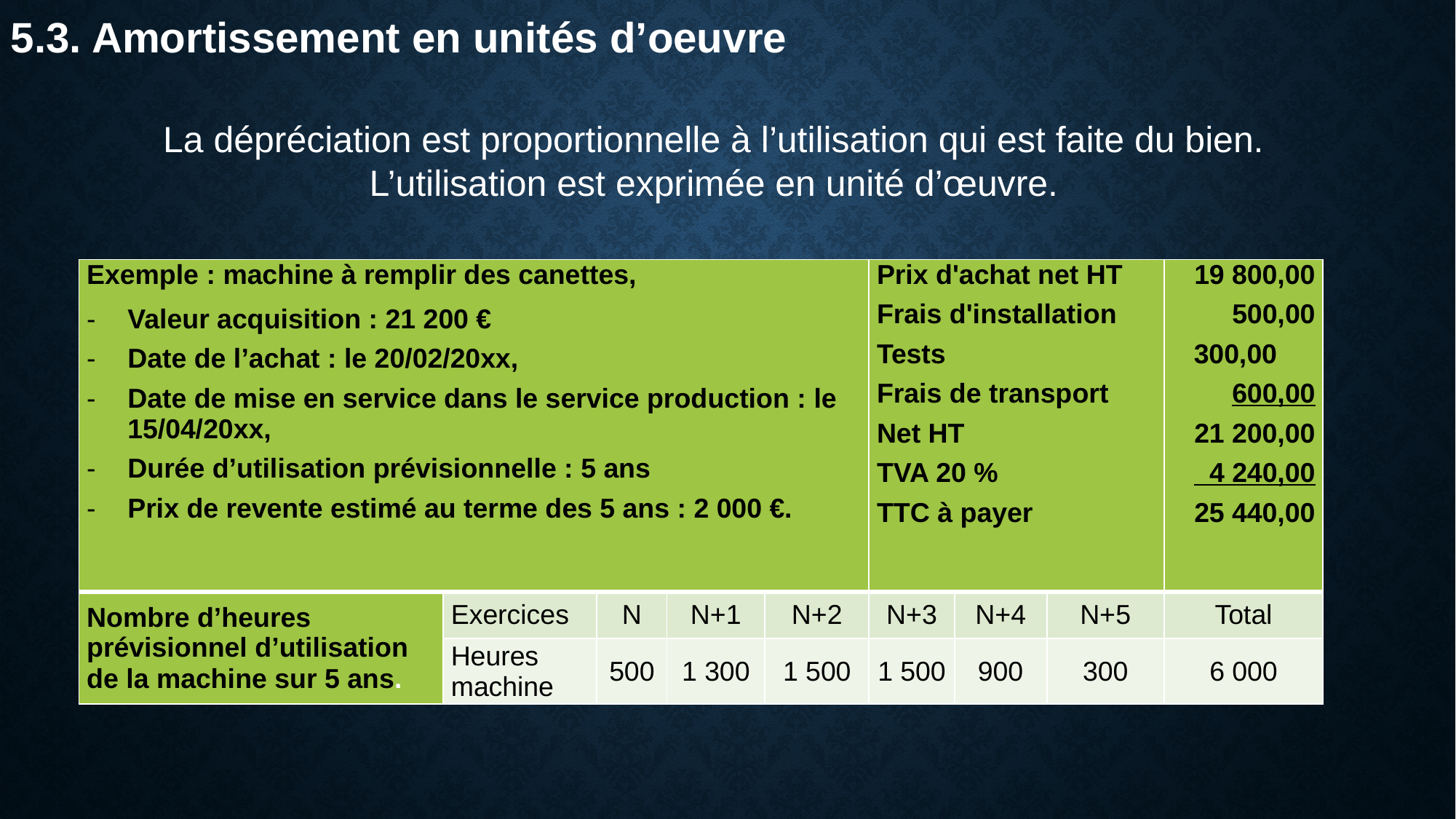

5.3. Amortissement en unités d’oeuvre
La dépréciation est proportionnelle à l’utilisation qui est faite du bien. L’utilisation est exprimée en unité d’œuvre.
| Exemple : machine à remplir des canettes, Valeur acquisition : 21 200 € Date de l’achat : le 20/02/20xx, Date de mise en service dans le service production : le 15/04/20xx, Durée d’utilisation prévisionnelle : 5 ans Prix de revente estimé au terme des 5 ans : 2 000 €. |  |  |  |  | Prix d'achat net HT Frais d'installation Tests Frais de transport Net HT TVA 20 % TTC à payer |  |  | 19 800,00 500,00 300,00 600,00 21 200,00 4 240,00 25 440,00 |
| --- | --- | --- | --- | --- | --- | --- | --- | --- |
| Nombre d’heures prévisionnel d’utilisation de la machine sur 5 ans. | Exercices | N | N+1 | N+2 | N+3 | N+4 | N+5 | Total |
|  | Heures machine | 500 | 1 300 | 1 500 | 1 500 | 900 | 300 | 6 000 |